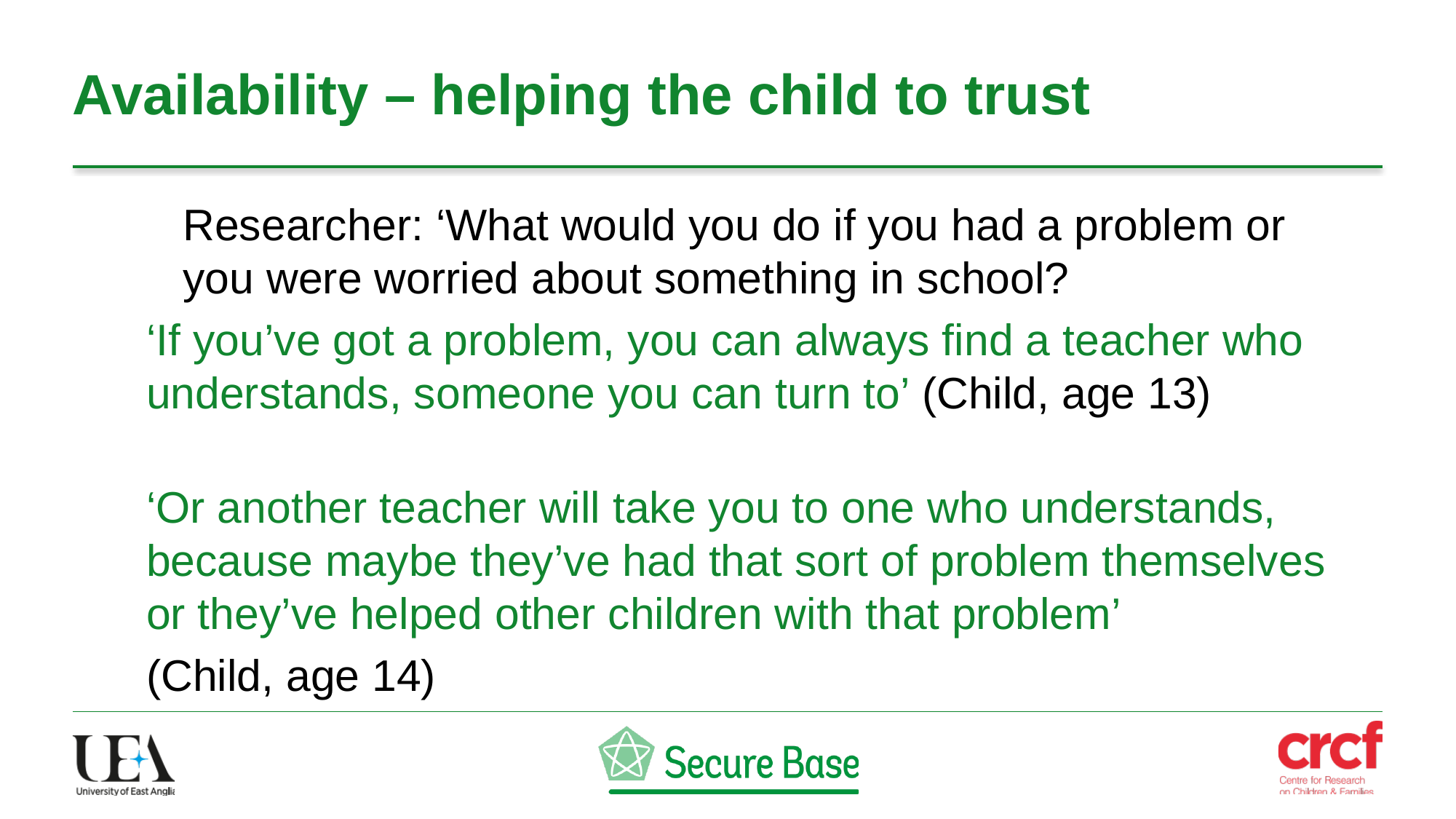

# Availability – helping the child to trust
	Researcher: ‘What would you do if you had a problem or 	you were worried about something in school?
	‘If you’ve got a problem, you can always find a teacher who 	understands, someone you can turn to’ (Child, age 13)
	‘Or another teacher will take you to one who understands, 	because maybe they’ve had that sort of problem themselves 	or they’ve helped other children with that problem’
(Child, age 14)